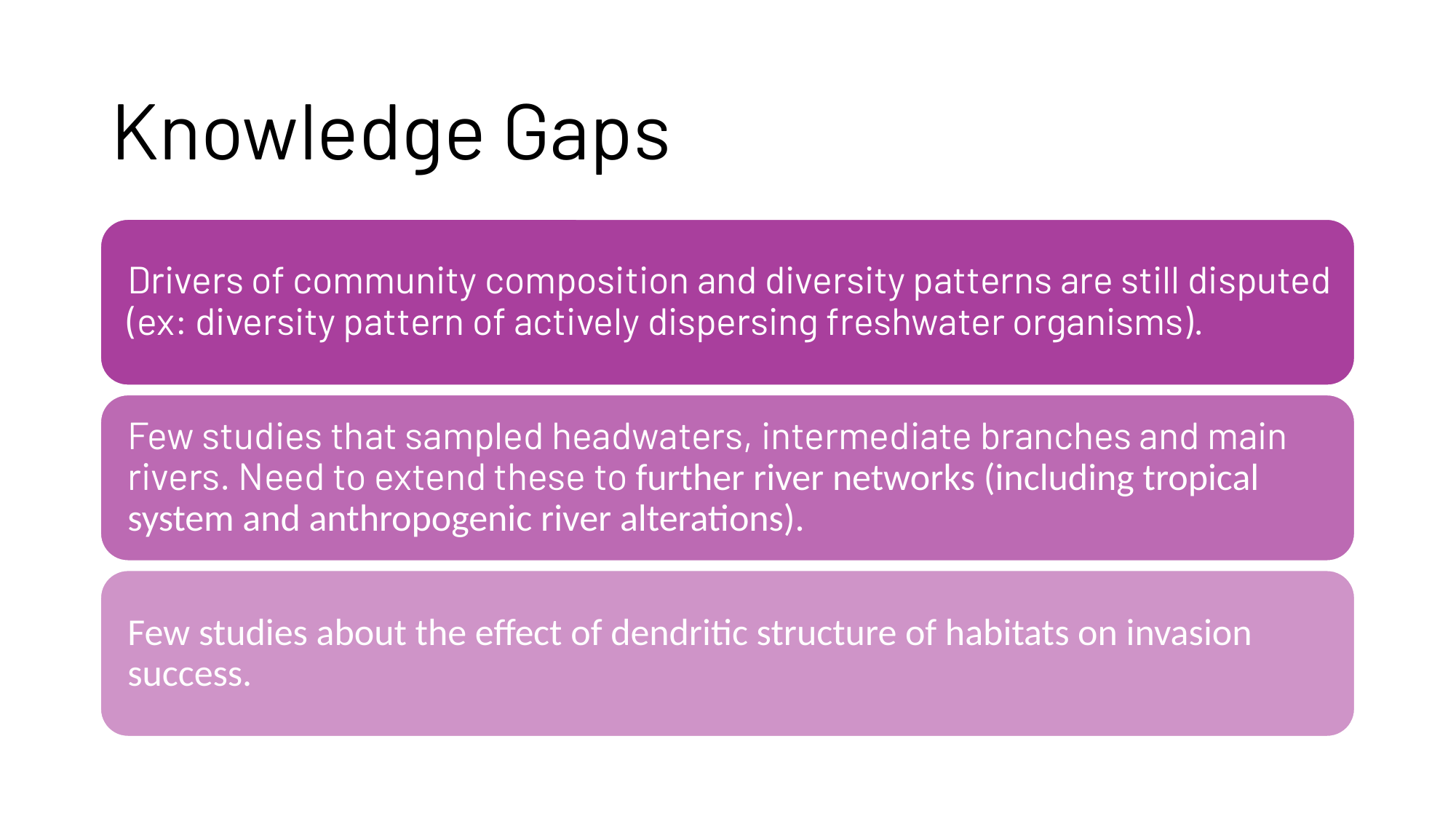

# Knowledge Gaps
Drivers of community composition and diversity patterns are still disputed (ex: diversity pattern of actively dispersing freshwater organisms).
Few studies that sampled headwaters, intermediate branches and main rivers. Need to extend these to further river networks (including tropical system and anthropogenic river alterations).
Few studies about the effect of dendritic structure of habitats on invasion success.